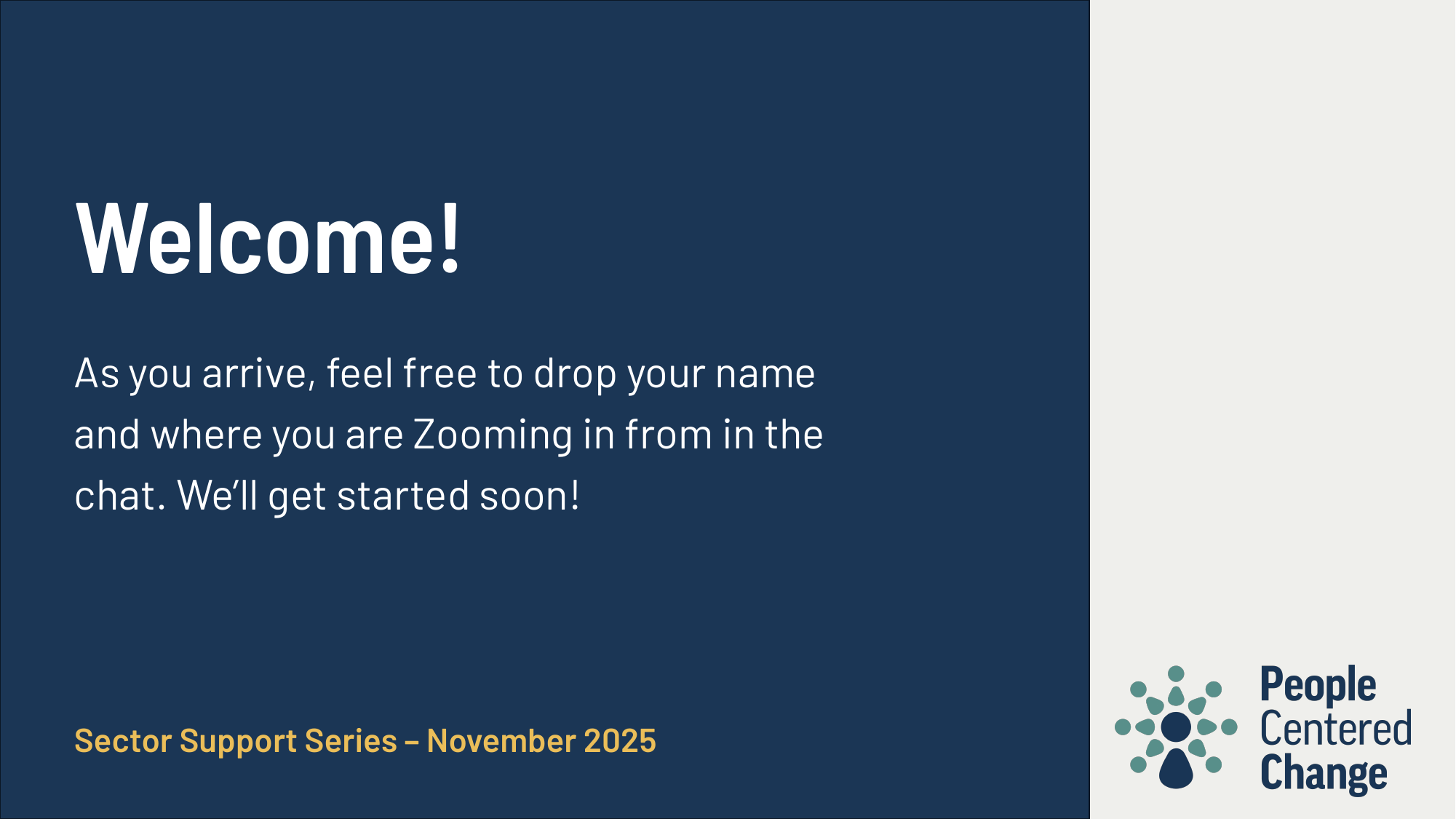

Welcome!
As you arrive, feel free to drop your name and where you are Zooming in from in the chat. We’ll get started soon!
Sector Support Series – November 2025